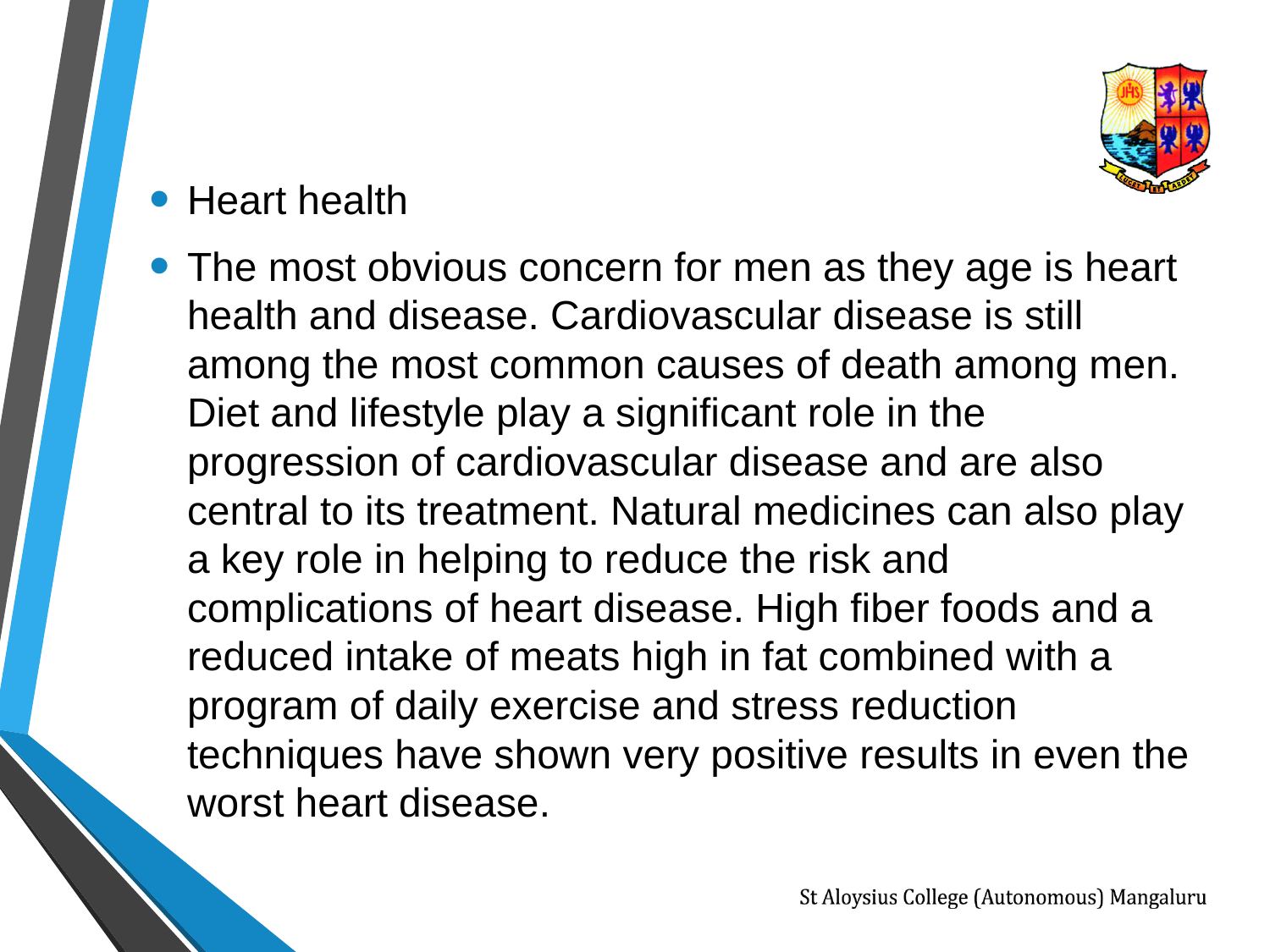

Heart health
The most obvious concern for men as they age is heart health and disease. Cardiovascular disease is still among the most common causes of death among men. Diet and lifestyle play a significant role in the progression of cardiovascular disease and are also central to its treatment. Natural medicines can also play a key role in helping to reduce the risk and complications of heart disease. High fiber foods and a reduced intake of meats high in fat combined with a program of daily exercise and stress reduction techniques have shown very positive results in even the worst heart disease.